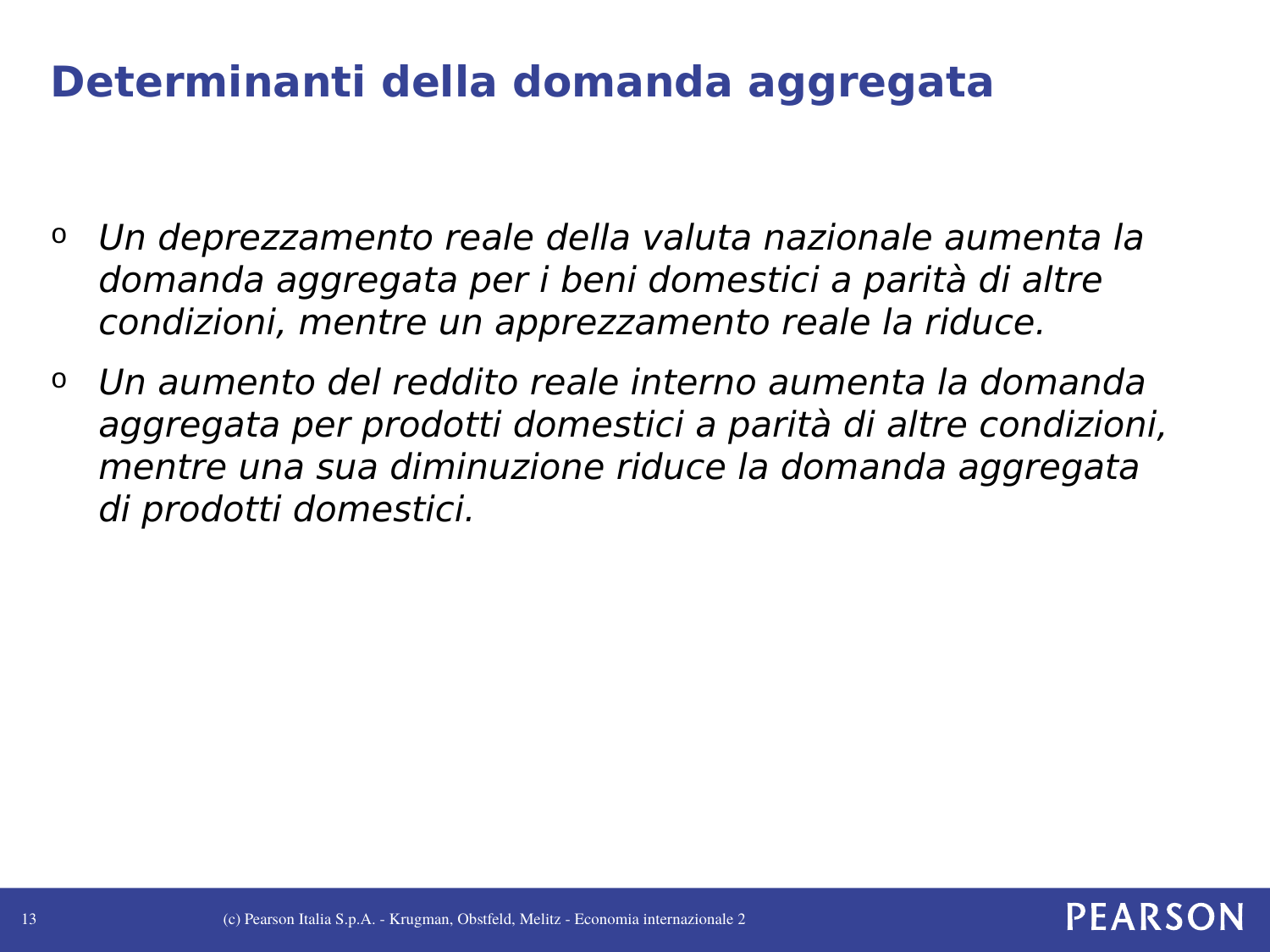

# Determinanti della domanda aggregata
Un deprezzamento reale della valuta nazionale aumenta la domanda aggregata per i beni domestici a parità di altre condizioni, mentre un apprezzamento reale la riduce.
Un aumento del reddito reale interno aumenta la domanda aggregata per prodotti domestici a parità di altre condizioni, mentre una sua diminuzione riduce la domanda aggregata di prodotti domestici.
13
(c) Pearson Italia S.p.A. - Krugman, Obstfeld, Melitz - Economia internazionale 2